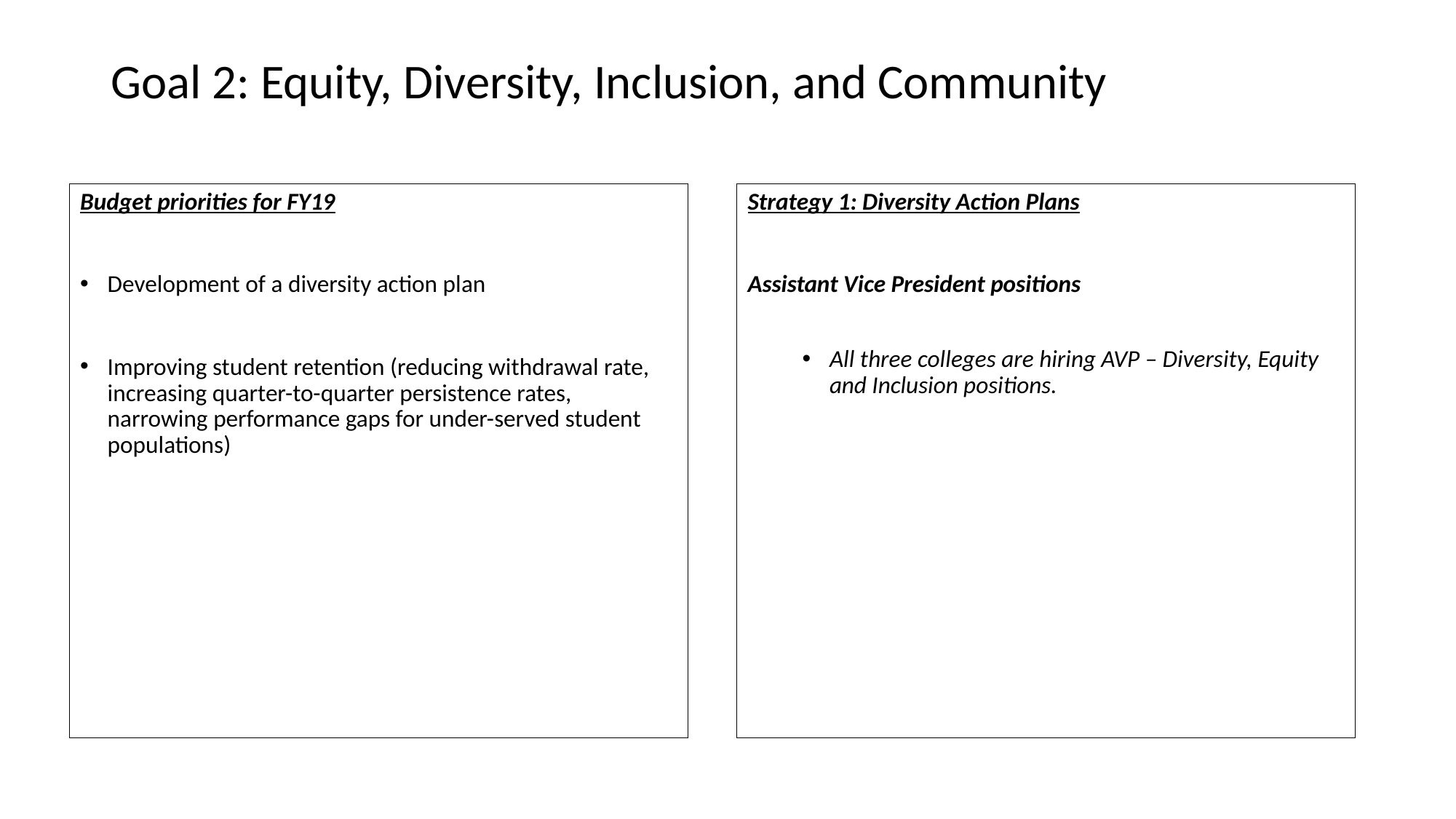

# Goal 2: Equity, Diversity, Inclusion, and Community
Budget priorities for FY19

Development of a diversity action plan

Improving student retention (reducing withdrawal rate, increasing quarter-to-quarter persistence rates, narrowing performance gaps for under-served student populations)

Strategy 1: Diversity Action Plans

Assistant Vice President positions

All three colleges are hiring AVP – Diversity, Equity and Inclusion positions.